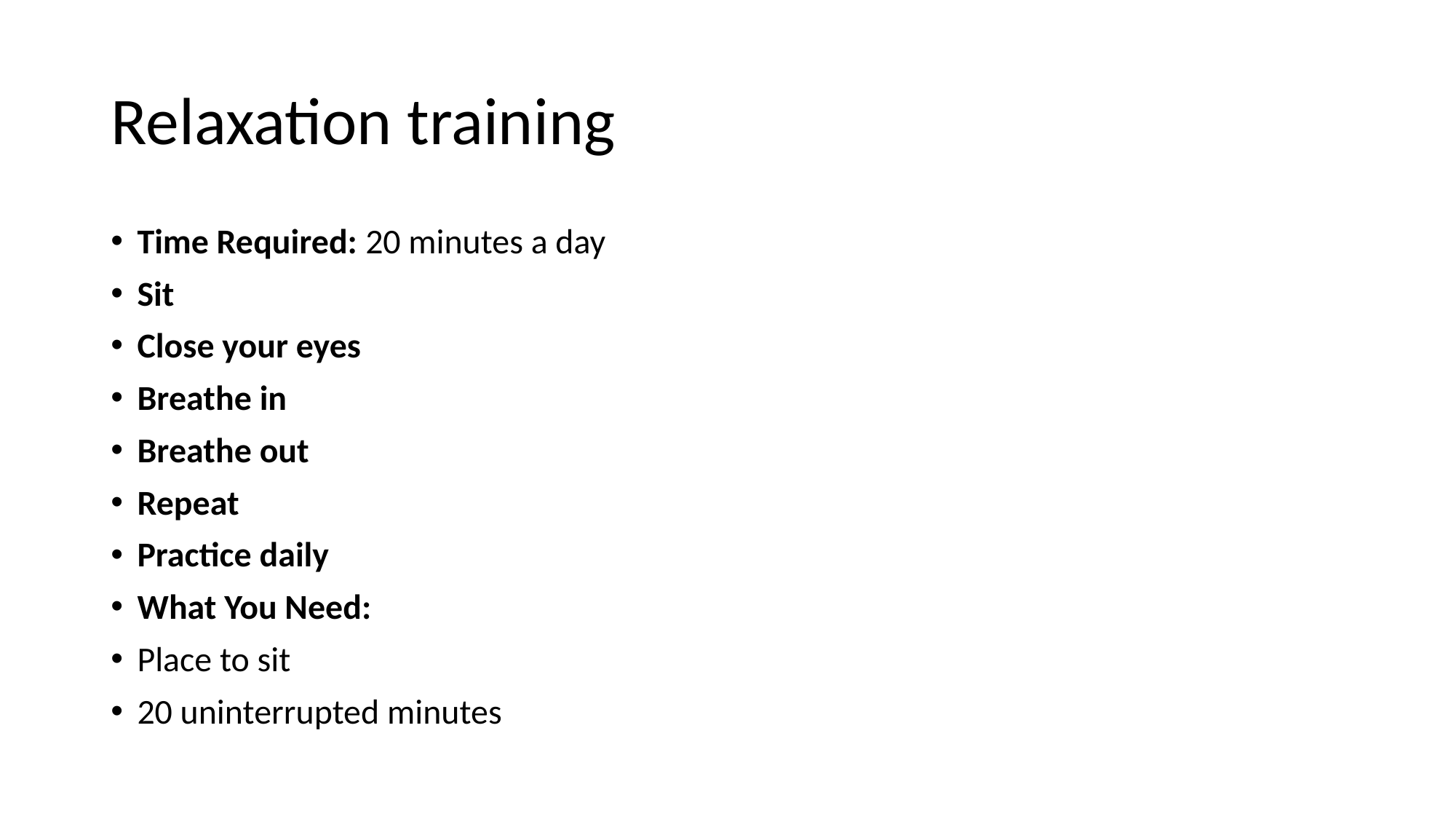

# Relaxation training
Time Required: 20 minutes a day
Sit
Close your eyes
Breathe in
Breathe out
Repeat
Practice daily
What You Need:
Place to sit
20 uninterrupted minutes